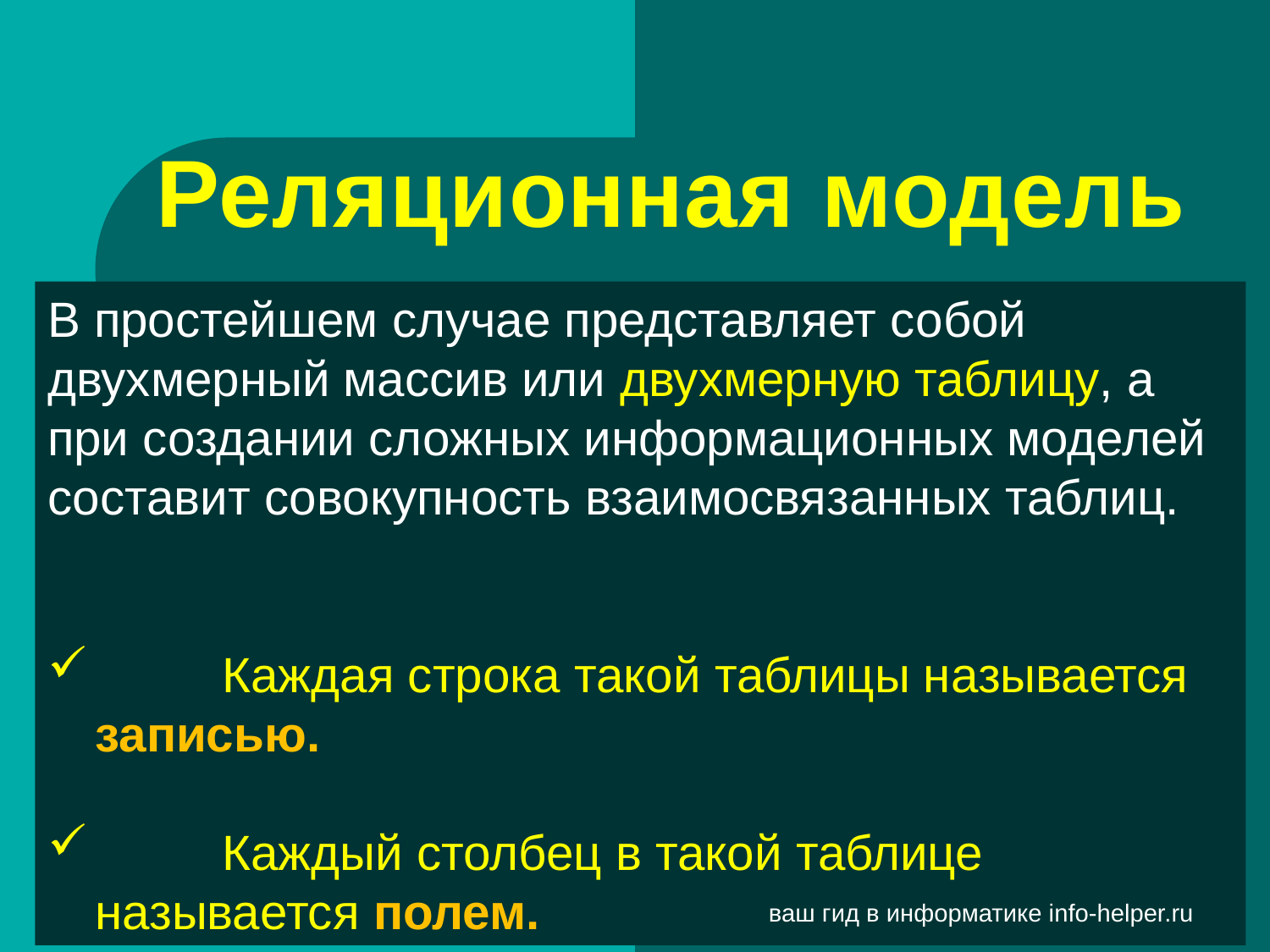

Реляционная модель
В простейшем случае представляет собой двухмерный массив или двухмерную таблицу, а при создании сложных информационных моделей составит совокупность взаимосвязанных таблиц.

	Каждая строка такой таблицы называется записью.

	Каждый столбец в такой таблице называется полем.
ваш гид в информатике info-helper.ru